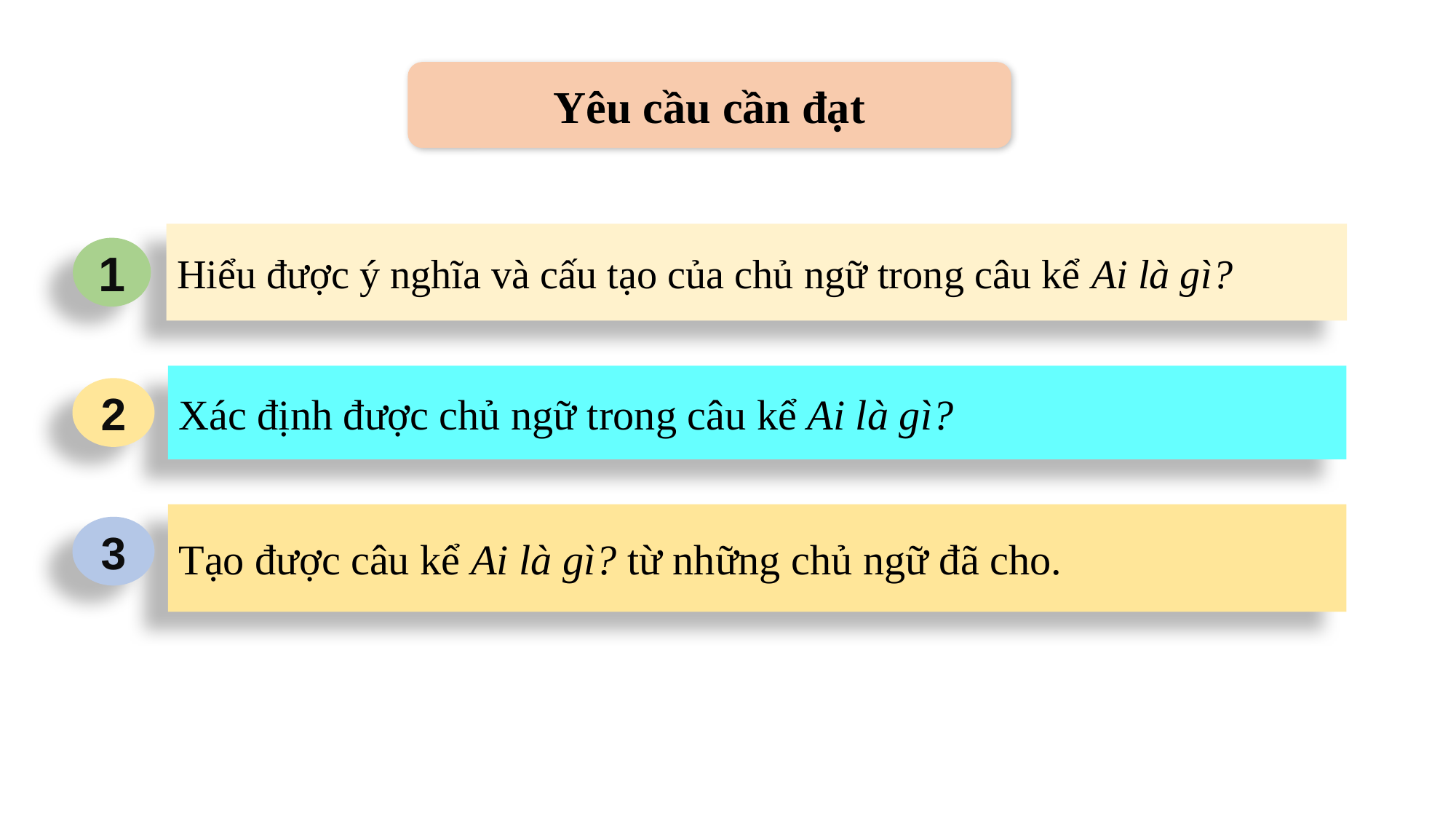

Yêu cầu cần đạt
Hiểu được ý nghĩa và cấu tạo của chủ ngữ trong câu kể Ai là gì?
1
Xác định được chủ ngữ trong câu kể Ai là gì?
2
Tạo được câu kể Ai là gì? từ những chủ ngữ đã cho.
3